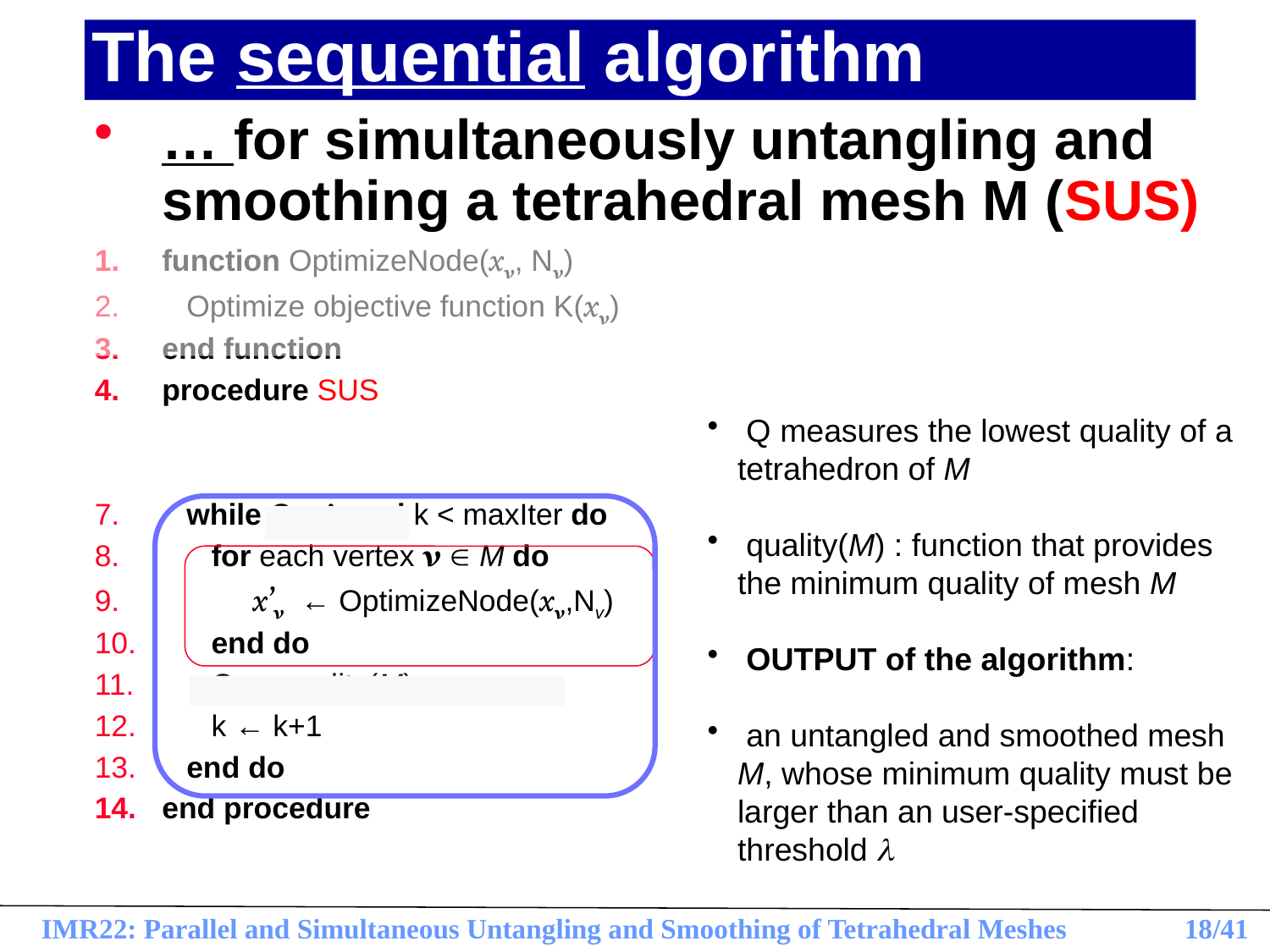

# The sequential algorithm
… for simultaneously untangling and smoothing a tetrahedral mesh M (SUS)
function OptimizeNode(xv, Nv)
   Optimize objective function K(xv)
end function
procedure SUS
   Q ← 0
   k ← 0
   while Q < λ and k < maxIter do
      for each vertex v ∈ M do
           x’v  ← OptimizeNode(xv,Nv)
      end do
      Q ← quality(M)
      k ← k+1
   end do
end procedure

 Q measures the lowest quality of a tetrahedron of M

 quality(M) : function that provides the minimum quality of mesh M

 OUTPUT of the algorithm:

 an untangled and smoothed mesh M, whose minimum quality must be larger than an user-specified threshold λ